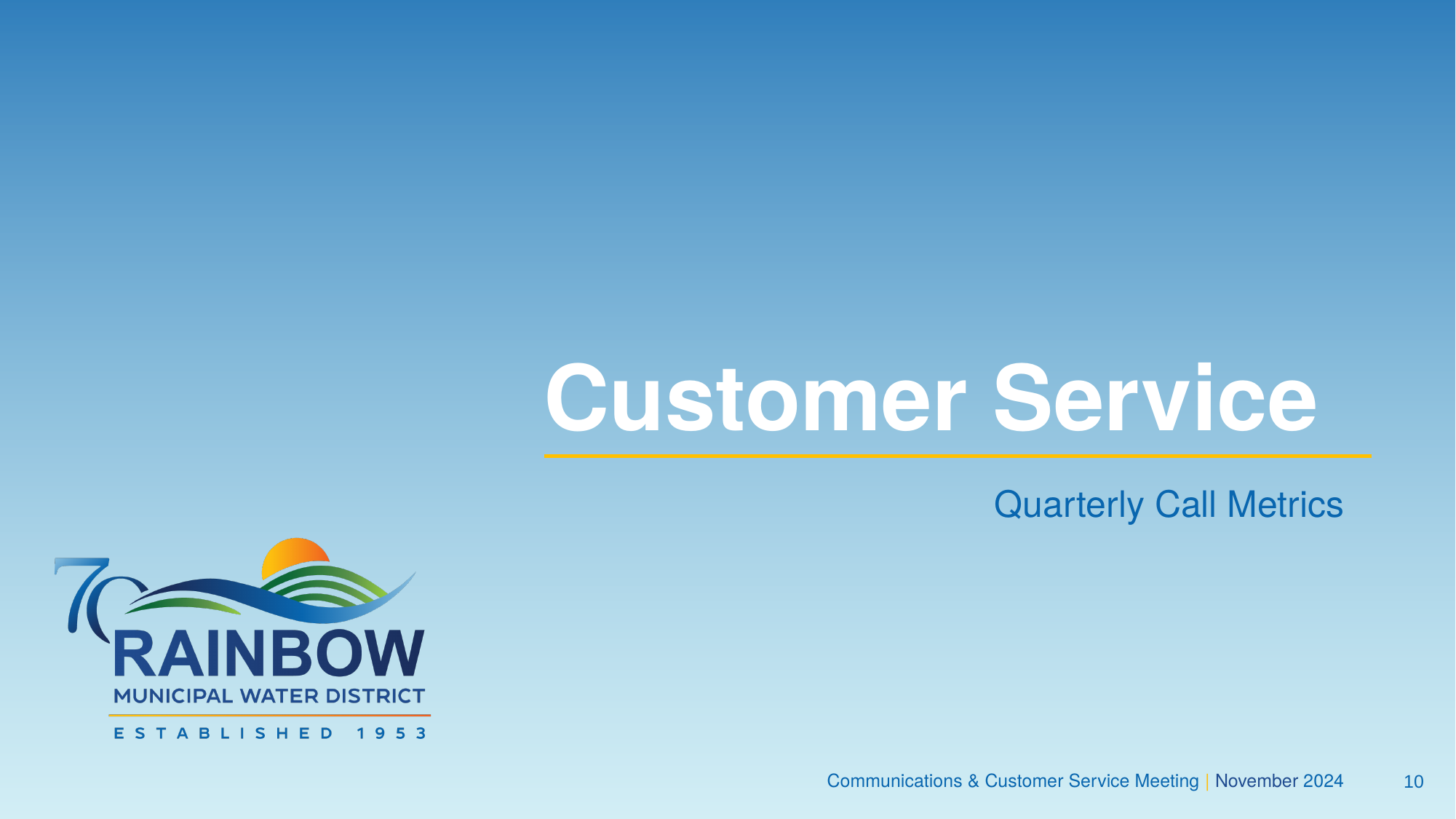

# Customer Service
Quarterly Call Metrics
Communications & Customer Service Meeting | November 2024
10